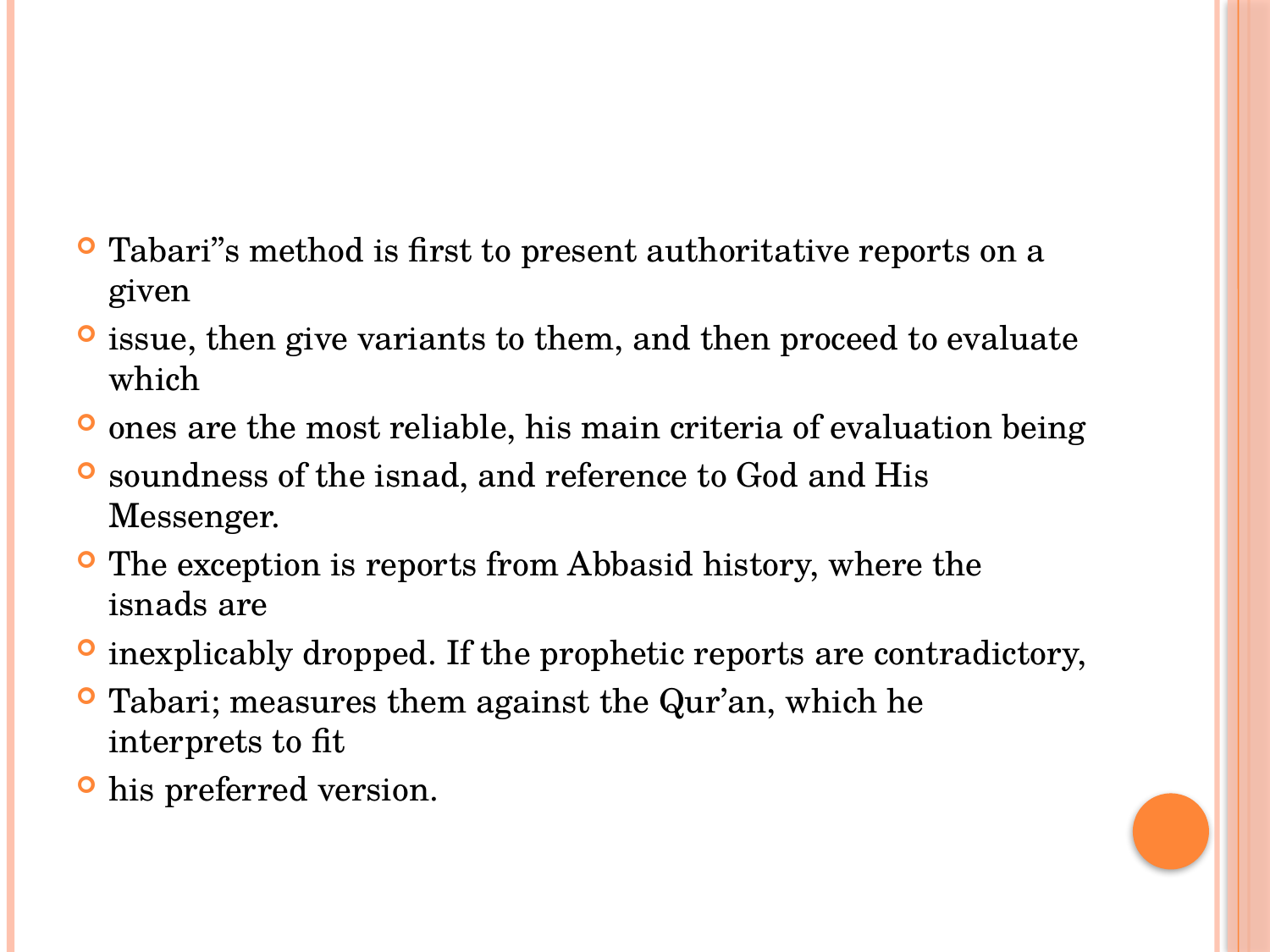

#
Tabari’’s method is first to present authoritative reports on a given
issue, then give variants to them, and then proceed to evaluate which
ones are the most reliable, his main criteria of evaluation being
soundness of the isnad, and reference to God and His Messenger.
The exception is reports from Abbasid history, where the isnads are
inexplicably dropped. If the prophetic reports are contradictory,
Tabari; measures them against the Qur’an, which he interprets to fit
his preferred version.